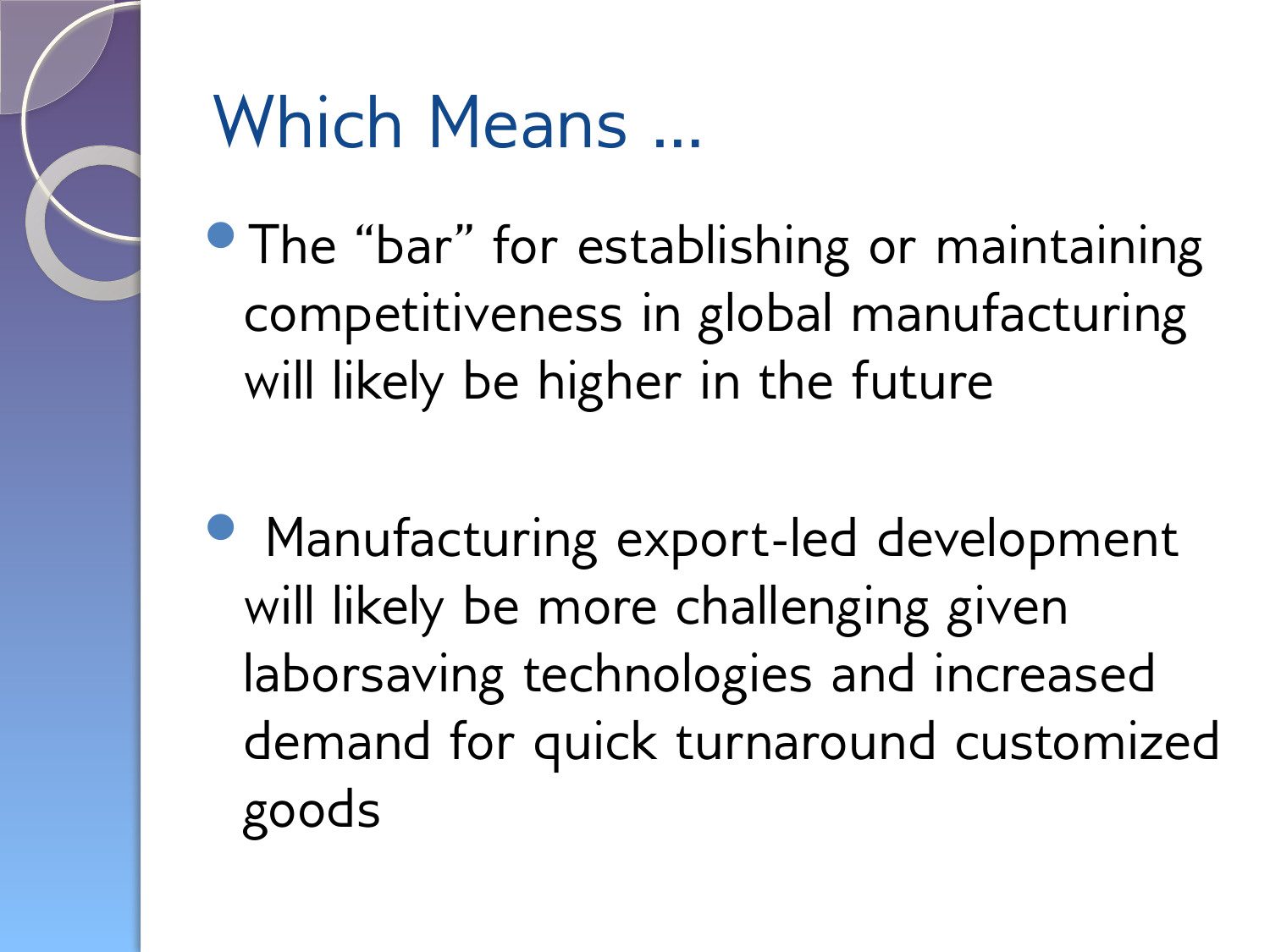

# Which Means …
The “bar” for establishing or maintaining competitiveness in global manufacturing will likely be higher in the future

 Manufacturing export-led development will likely be more challenging given laborsaving technologies and increased demand for quick turnaround customized goods